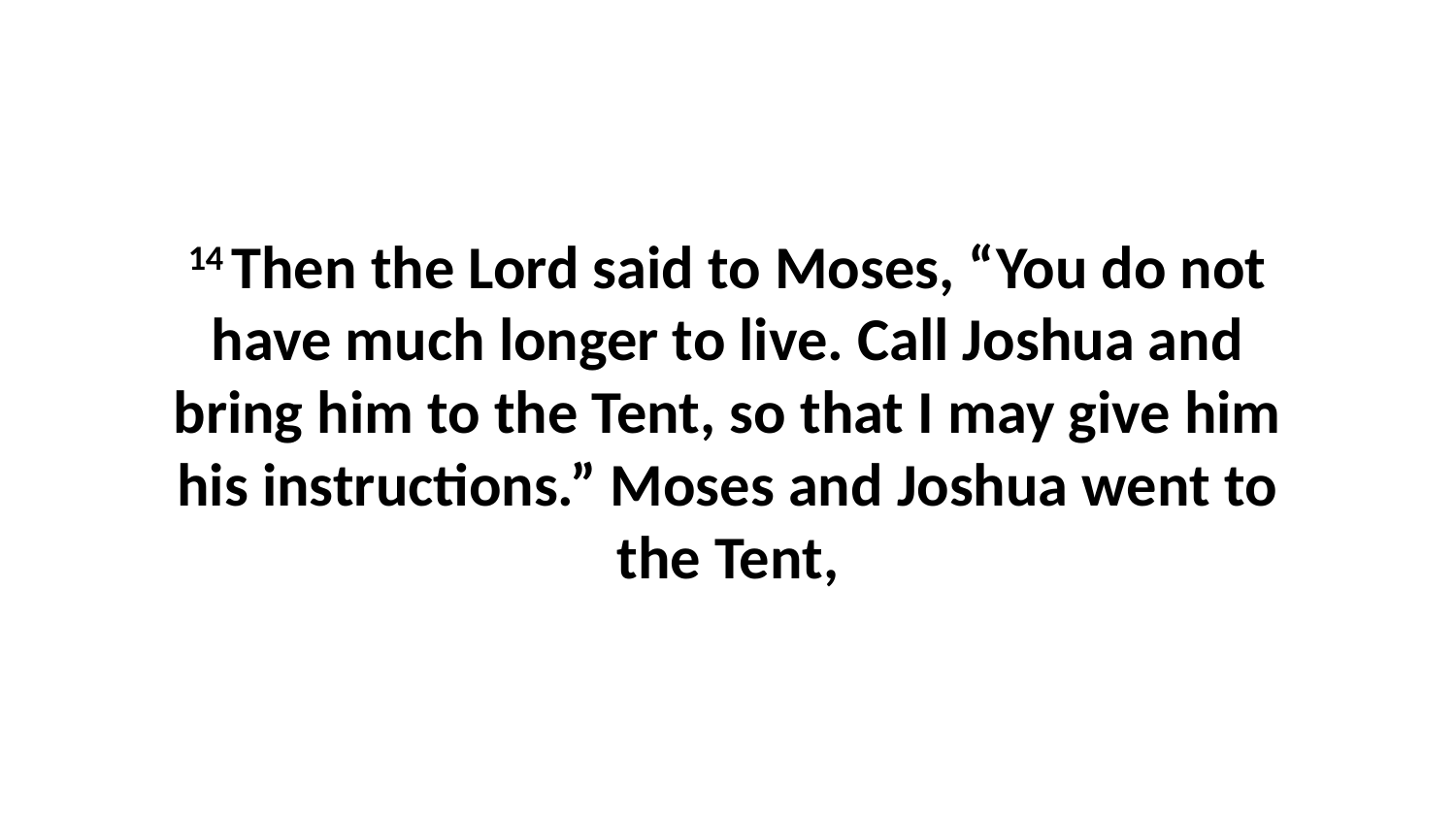

14 Then the Lord said to Moses, “You do not have much longer to live. Call Joshua and bring him to the Tent, so that I may give him his instructions.” Moses and Joshua went to the Tent,